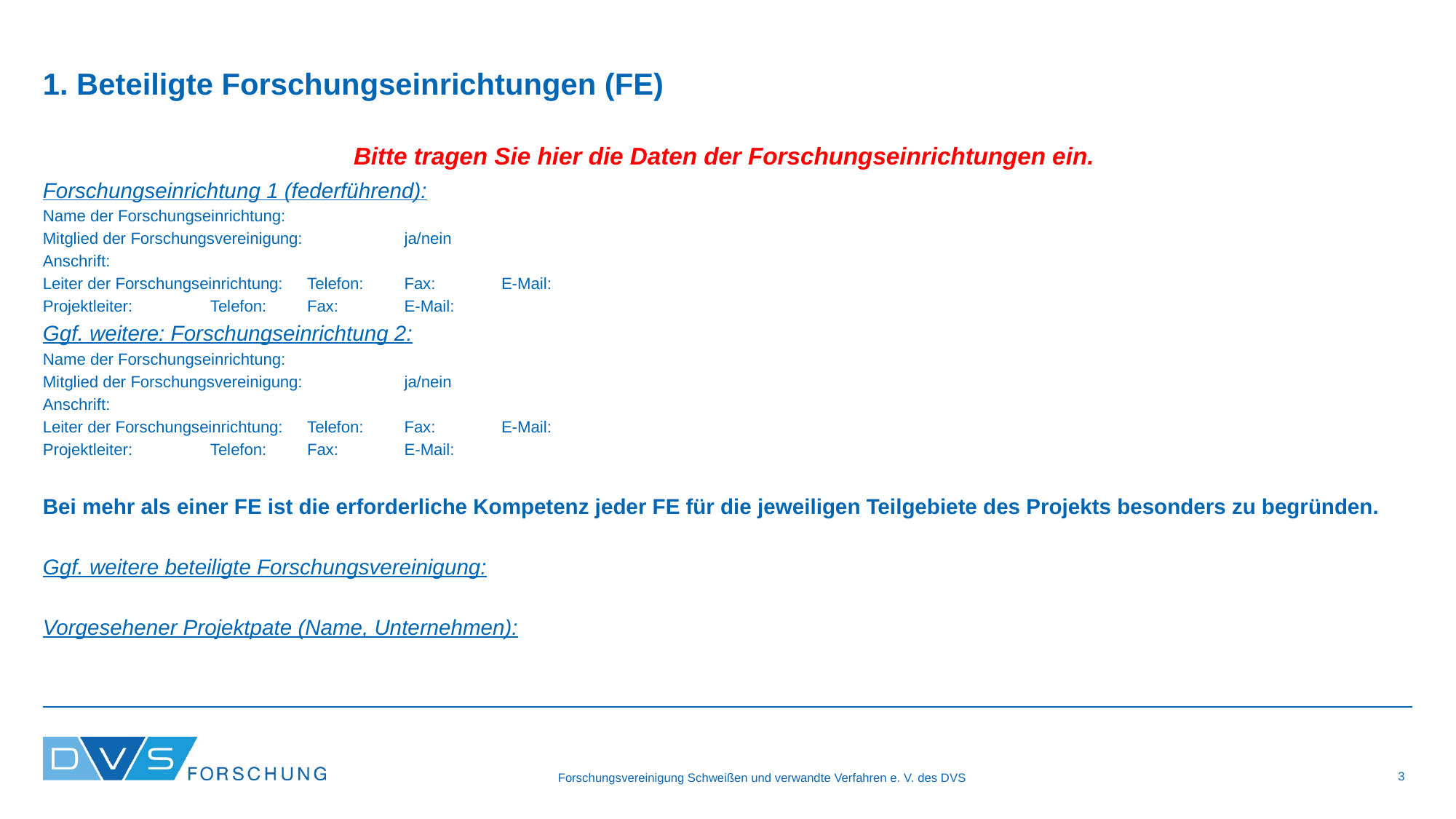

1. Beteiligte Forschungseinrichtungen (FE)

Bitte tragen Sie hier die Daten der Forschungseinrichtungen ein.
Forschungseinrichtung 1 (federführend):
Name der Forschungseinrichtung:
Mitglied der Forschungsvereinigung: 	ja/nein
Anschrift:
Leiter der Forschungseinrichtung:	Telefon:		Fax:		E-Mail:
Projektleiter:			Telefon:		Fax:		E-Mail:
Ggf. weitere: Forschungseinrichtung 2:
Name der Forschungseinrichtung:
Mitglied der Forschungsvereinigung: 	ja/nein
Anschrift:
Leiter der Forschungseinrichtung:	Telefon:		Fax:		E-Mail:
Projektleiter:			Telefon:		Fax:		E-Mail:

Bei mehr als einer FE ist die erforderliche Kompetenz jeder FE für die jeweiligen Teilgebiete des Projekts besonders zu begründen.

Ggf. weitere beteiligte Forschungsvereinigung:

Vorgesehener Projektpate (Name, Unternehmen):